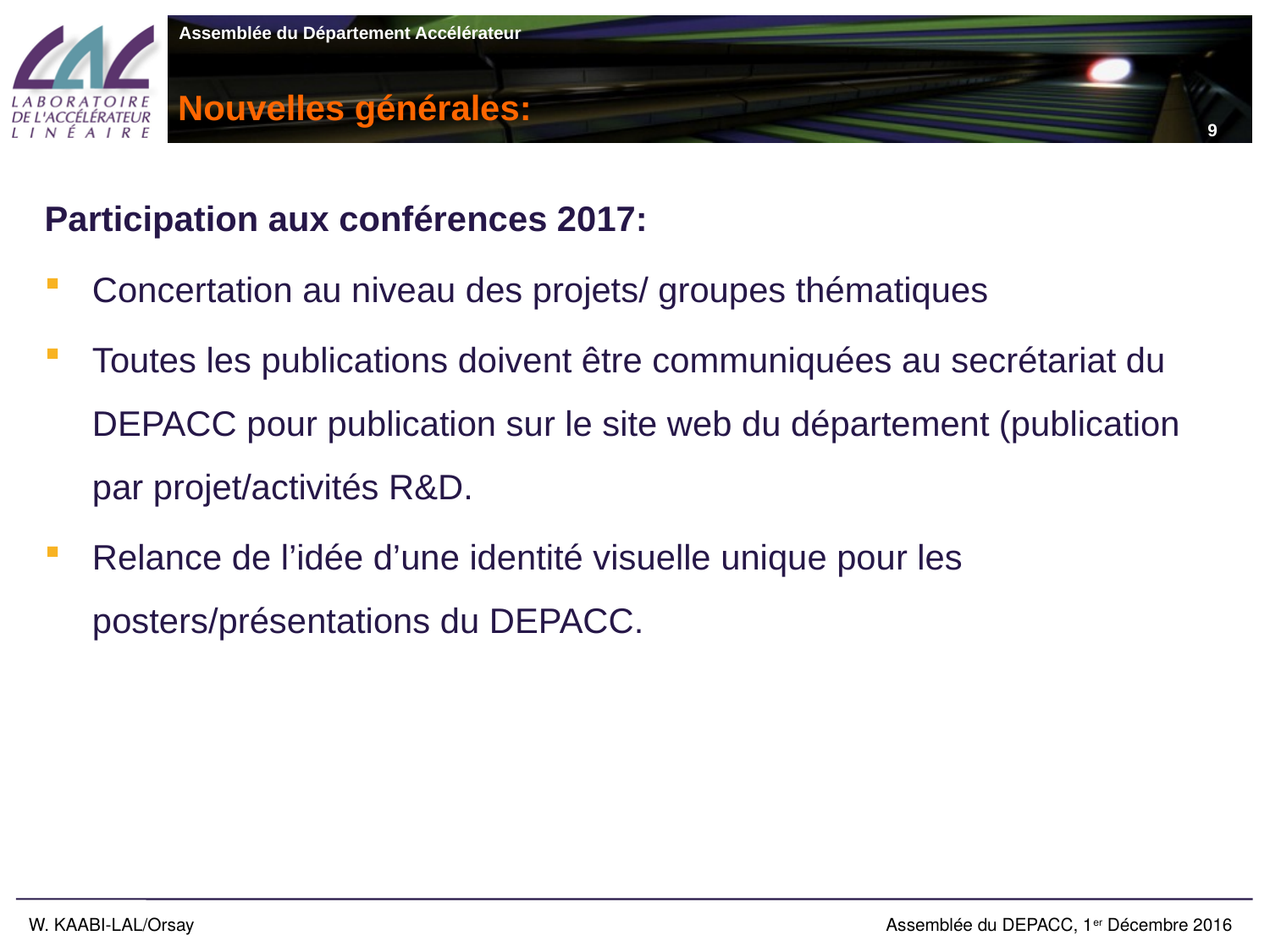

9
# Nouvelles générales:
Participation aux conférences 2017:
Concertation au niveau des projets/ groupes thématiques
Toutes les publications doivent être communiquées au secrétariat du DEPACC pour publication sur le site web du département (publication par projet/activités R&D.
Relance de l’idée d’une identité visuelle unique pour les posters/présentations du DEPACC.